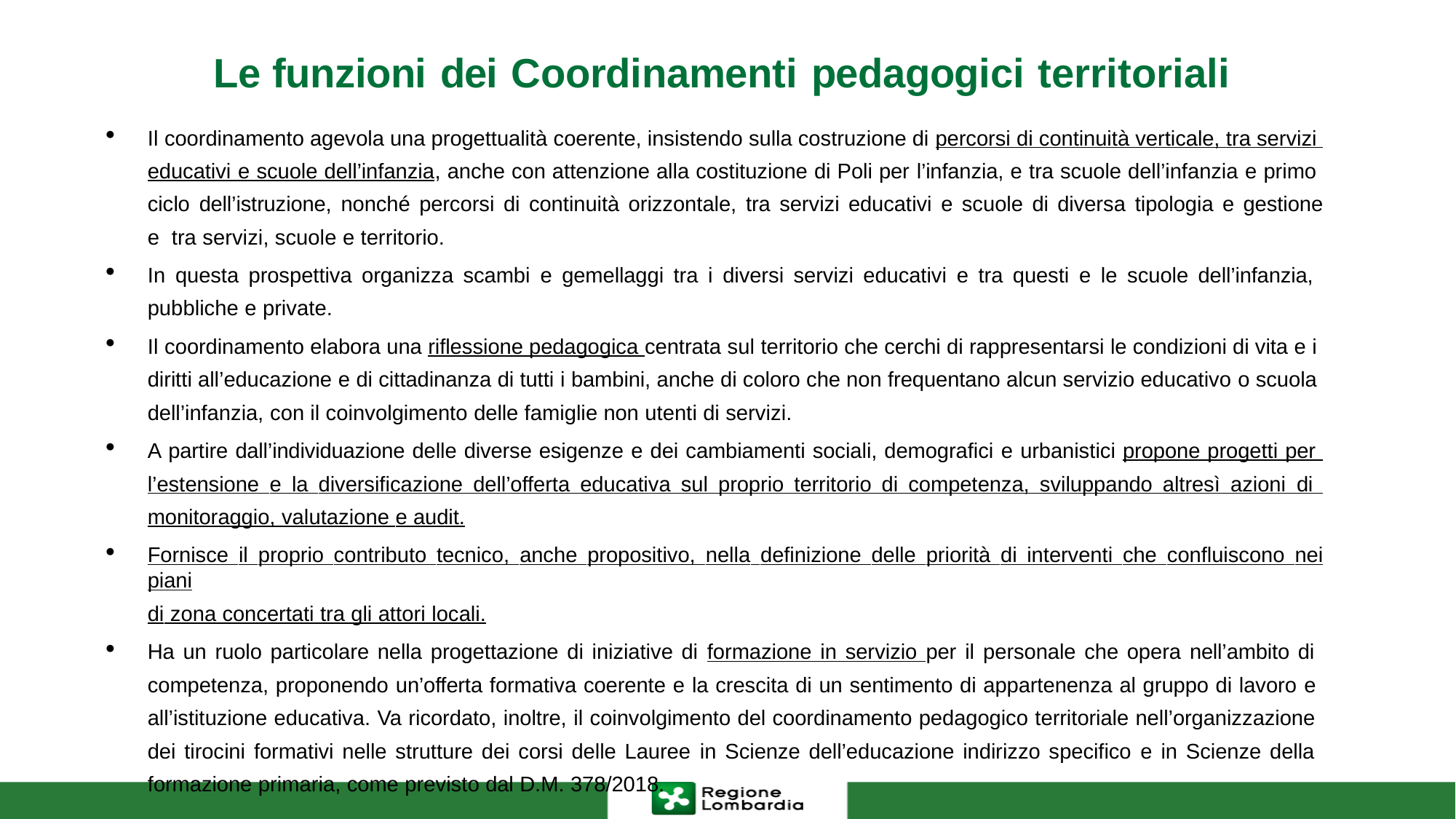

# Le funzioni dei Coordinamenti pedagogici territoriali
Il coordinamento agevola una progettualità coerente, insistendo sulla costruzione di percorsi di continuità verticale, tra servizi  educativi e scuole dell’infanzia, anche con attenzione alla costituzione di Poli per l’infanzia, e tra scuole dell’infanzia e primo  ciclo dell’istruzione, nonché percorsi di continuità orizzontale, tra servizi educativi e scuole di diversa tipologia e gestione e  tra servizi, scuole e territorio.
In questa prospettiva organizza scambi e gemellaggi tra i diversi servizi educativi e tra questi e le scuole dell’infanzia,  pubbliche e private.
Il coordinamento elabora una riflessione pedagogica centrata sul territorio che cerchi di rappresentarsi le condizioni di vita e i  diritti all’educazione e di cittadinanza di tutti i bambini, anche di coloro che non frequentano alcun servizio educativo o scuola  dell’infanzia, con il coinvolgimento delle famiglie non utenti di servizi.
A partire dall’individuazione delle diverse esigenze e dei cambiamenti sociali, demografici e urbanistici propone progetti per  l’estensione e la diversificazione dell’offerta educativa sul proprio territorio di competenza, sviluppando altresì azioni di  monitoraggio, valutazione e audit.
Fornisce il proprio contributo tecnico, anche propositivo, nella definizione delle priorità di interventi che confluiscono nei piani
di zona concertati tra gli attori locali.
Ha un ruolo particolare nella progettazione di iniziative di formazione in servizio per il personale che opera nell’ambito di  competenza, proponendo un’offerta formativa coerente e la crescita di un sentimento di appartenenza al gruppo di lavoro e  all’istituzione educativa. Va ricordato, inoltre, il coinvolgimento del coordinamento pedagogico territoriale nell’organizzazione  dei tirocini formativi nelle strutture dei corsi delle Lauree in Scienze dell’educazione indirizzo specifico e in Scienze della  formazione primaria, come previsto dal D.M. 378/2018.